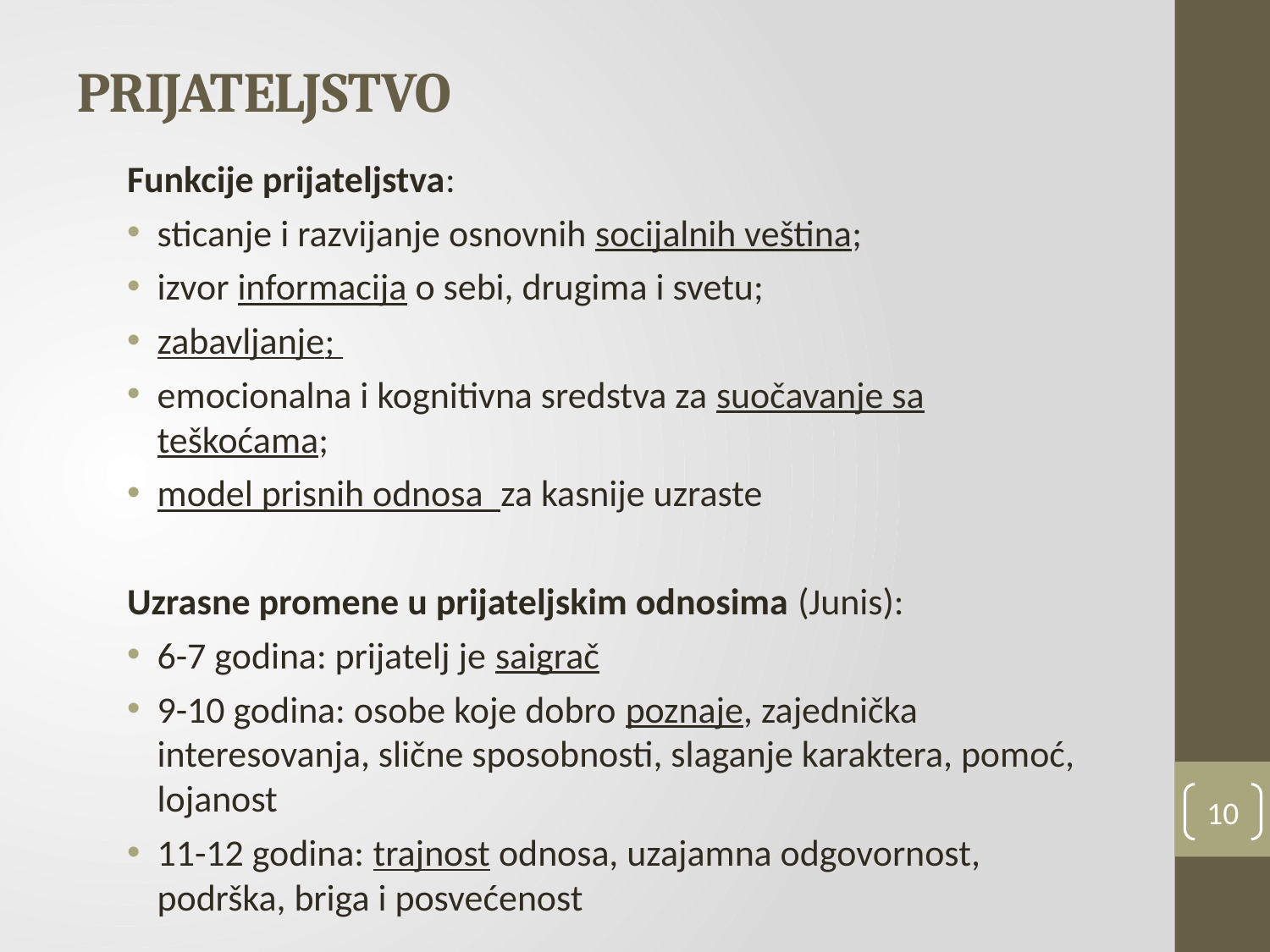

# PRIJATELJSTVO
Funkcije prijateljstva:
sticanje i razvijanje osnovnih socijalnih veština;
izvor informacija o sebi, drugima i svetu;
zabavljanje;
emocionalna i kognitivna sredstva za suočavanje sa teškoćama;
model prisnih odnosa  za kasnije uzraste

Uzrasne promene u prijateljskim odnosima (Junis):
6-7 godina: prijatelj je saigrač
9-10 godina: osobe koje dobro poznaje, zajednička interesovanja, slične sposobnosti, slaganje karaktera, pomoć, lojanost
11-12 godina: trajnost odnosa, uzajamna odgovornost, podrška, briga i posvećenost

10